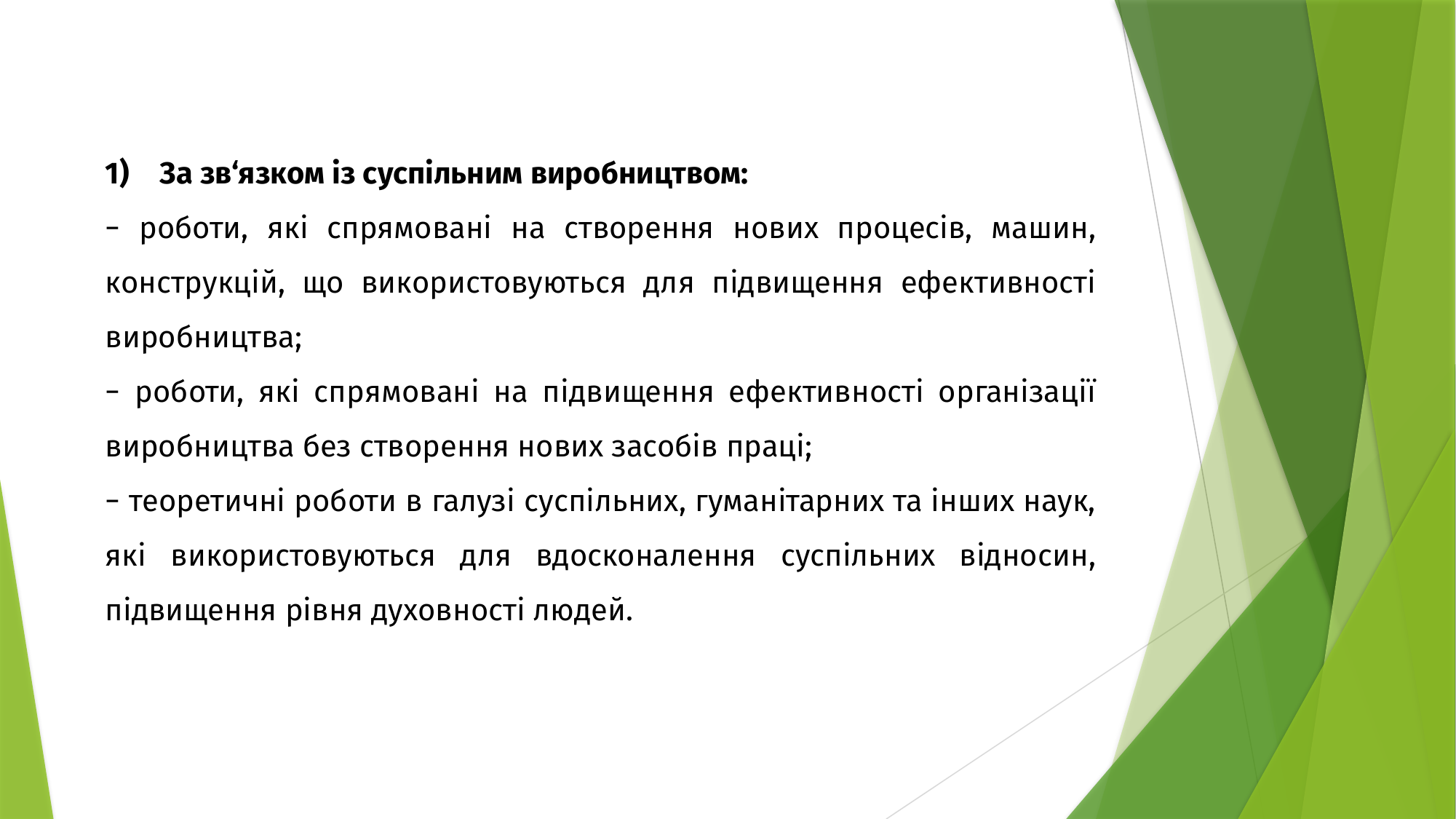

За зв‘язком із суспільним виробництвом:
− роботи, які спрямовані на створення нових процесів, машин, конструкцій, що використовуються для підвищення ефективності виробництва;
− роботи, які спрямовані на підвищення ефективності організації виробництва без створення нових засобів праці;
− теоретичні роботи в галузі суспільних, гуманітарних та інших наук, які використовуються для вдосконалення суспільних відносин, підвищення рівня духовності людей.